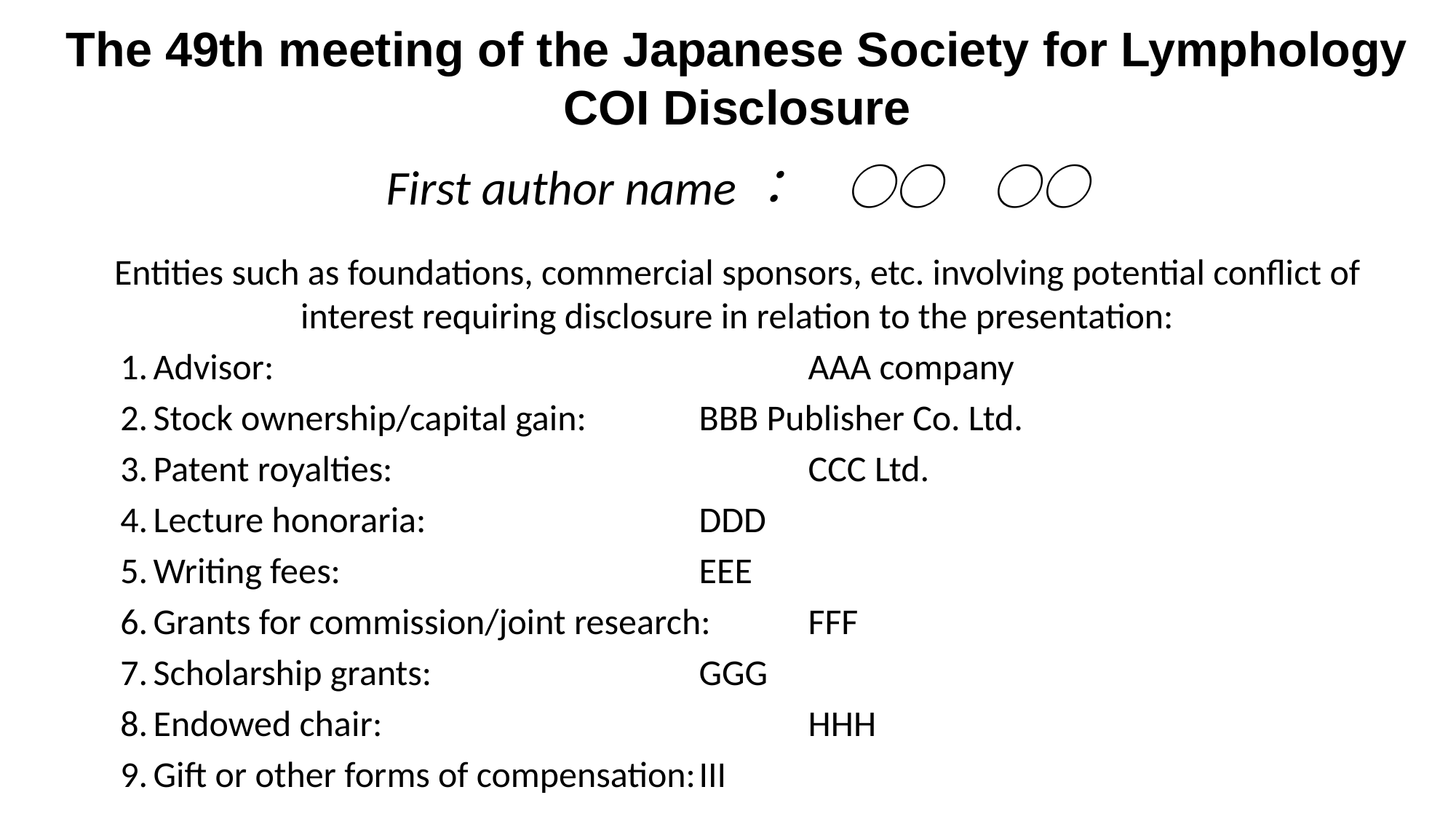

The 49th meeting of the Japanese Society for Lymphology
COI Disclosure
First author name：　○○　○○
Entities such as foundations, commercial sponsors, etc. involving potential conflict of interest requiring disclosure in relation to the presentation:
Advisor:					AAA company
Stock ownership/capital gain:		BBB Publisher Co. Ltd.
Patent royalties:				CCC Ltd.
Lecture honoraria:			DDD
Writing fees:				EEE
Grants for commission/joint research:	FFF
Scholarship grants:			GGG
Endowed chair:				HHH
Gift or other forms of compensation:	III